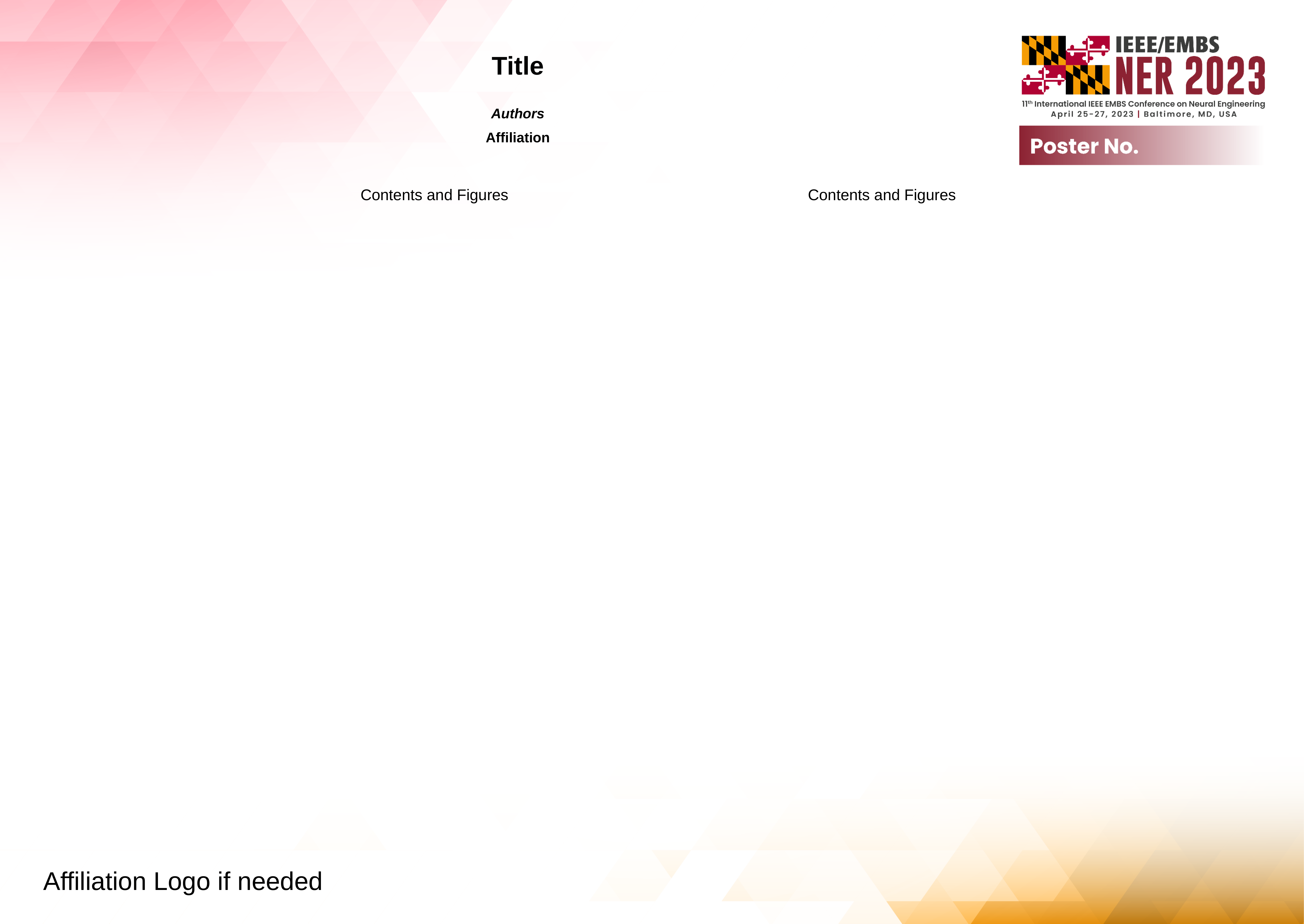

Title
Authors
Affiliation
Contents and Figures
Contents and Figures
Affiliation Logo if needed